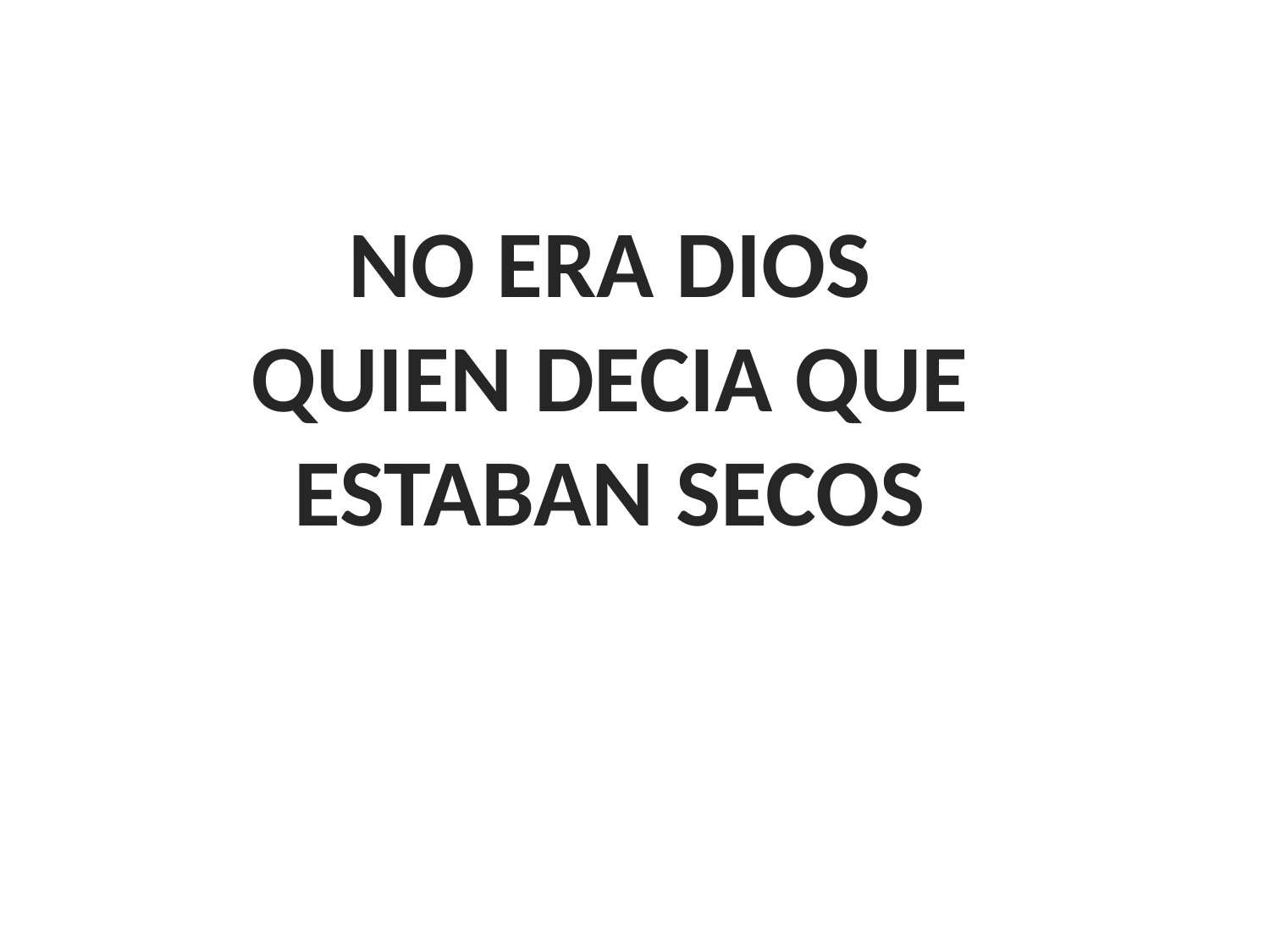

NO ERA DIOS QUIEN DECIA QUE ESTABAN SECOS